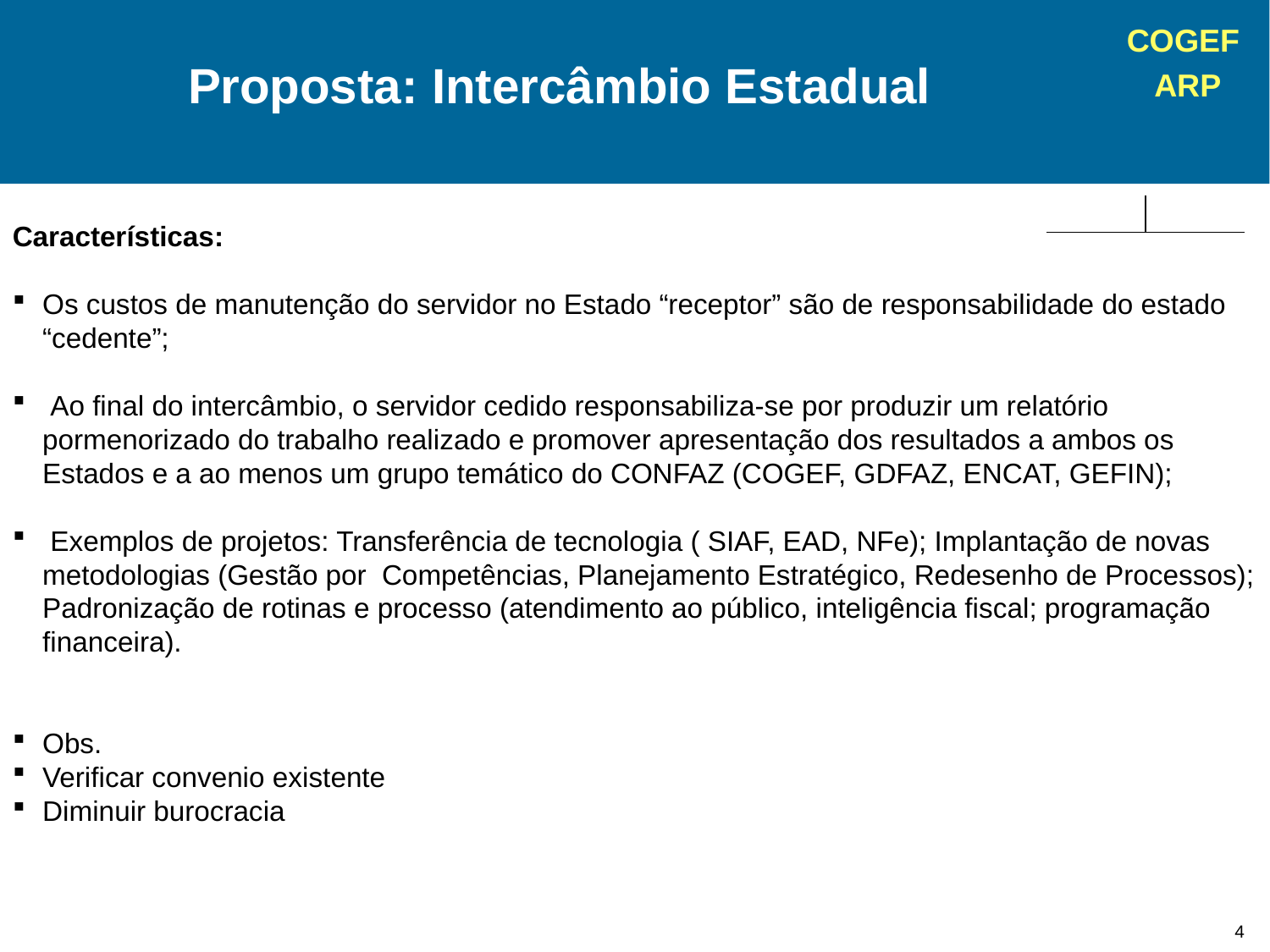

Proposta: Intercâmbio Estadual
Características:

Os custos de manutenção do servidor no Estado “receptor” são de responsabilidade do estado “cedente”;

 Ao final do intercâmbio, o servidor cedido responsabiliza-se por produzir um relatório pormenorizado do trabalho realizado e promover apresentação dos resultados a ambos os Estados e a ao menos um grupo temático do CONFAZ (COGEF, GDFAZ, ENCAT, GEFIN);

 Exemplos de projetos: Transferência de tecnologia ( SIAF, EAD, NFe); Implantação de novas metodologias (Gestão por  Competências, Planejamento Estratégico, Redesenho de Processos); Padronização de rotinas e processo (atendimento ao público, inteligência fiscal; programação financeira).

Obs.
Verificar convenio existente
Diminuir burocracia

4